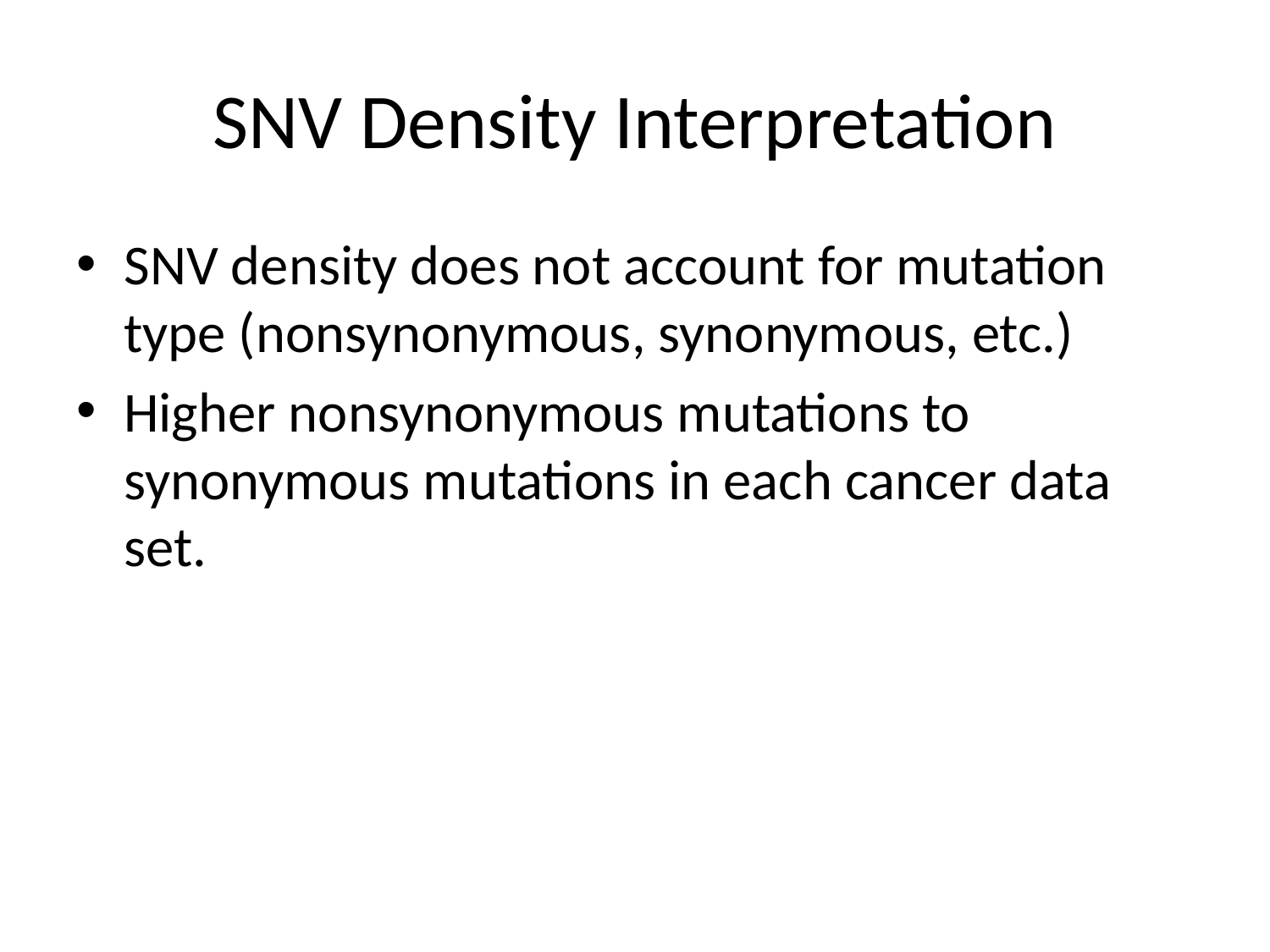

# SNV Density Interpretation
SNV density does not account for mutation type (nonsynonymous, synonymous, etc.)
Higher nonsynonymous mutations to synonymous mutations in each cancer data set.